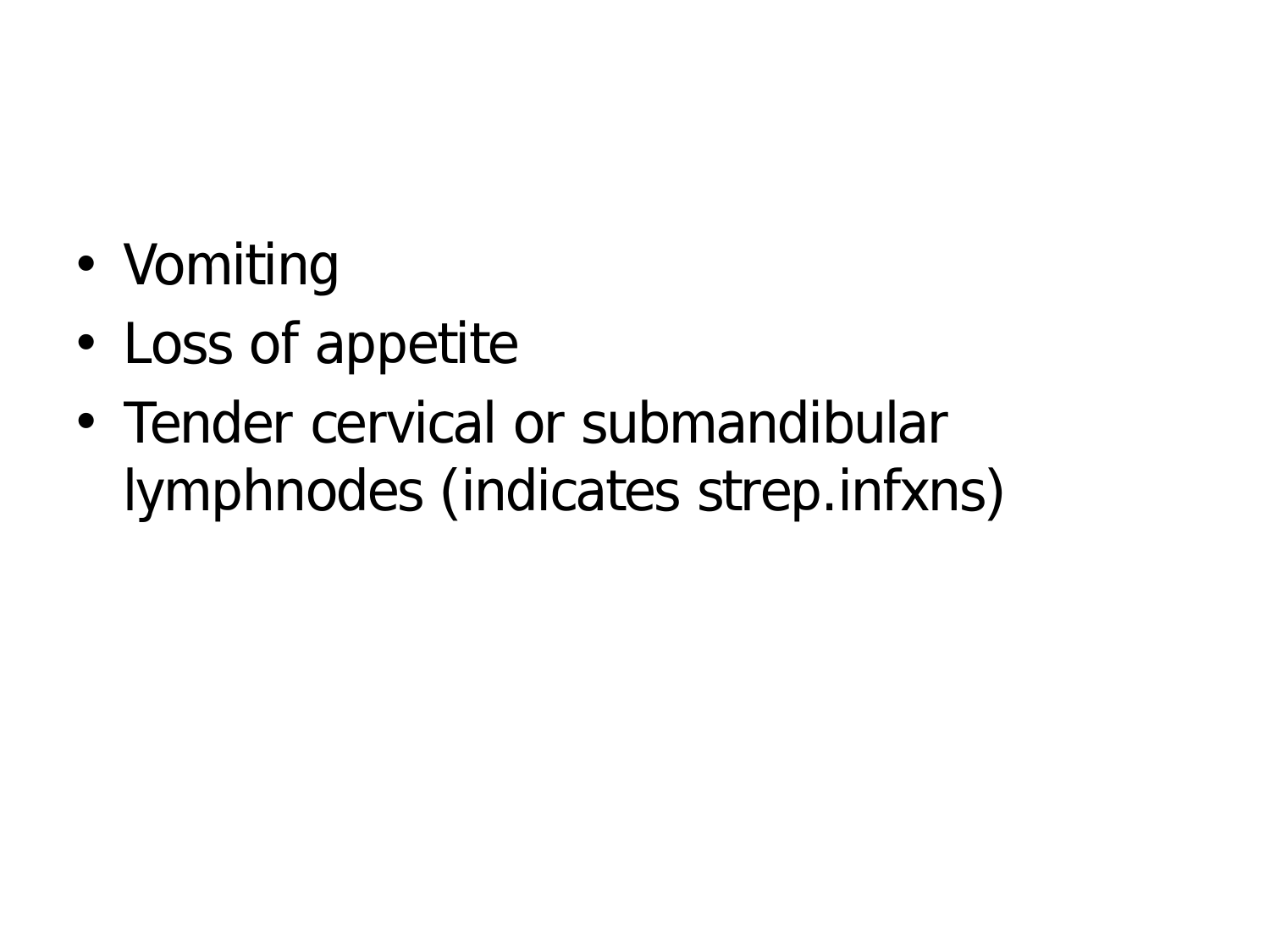

#
Vomiting
Loss of appetite
Tender cervical or submandibular lymphnodes (indicates strep.infxns)